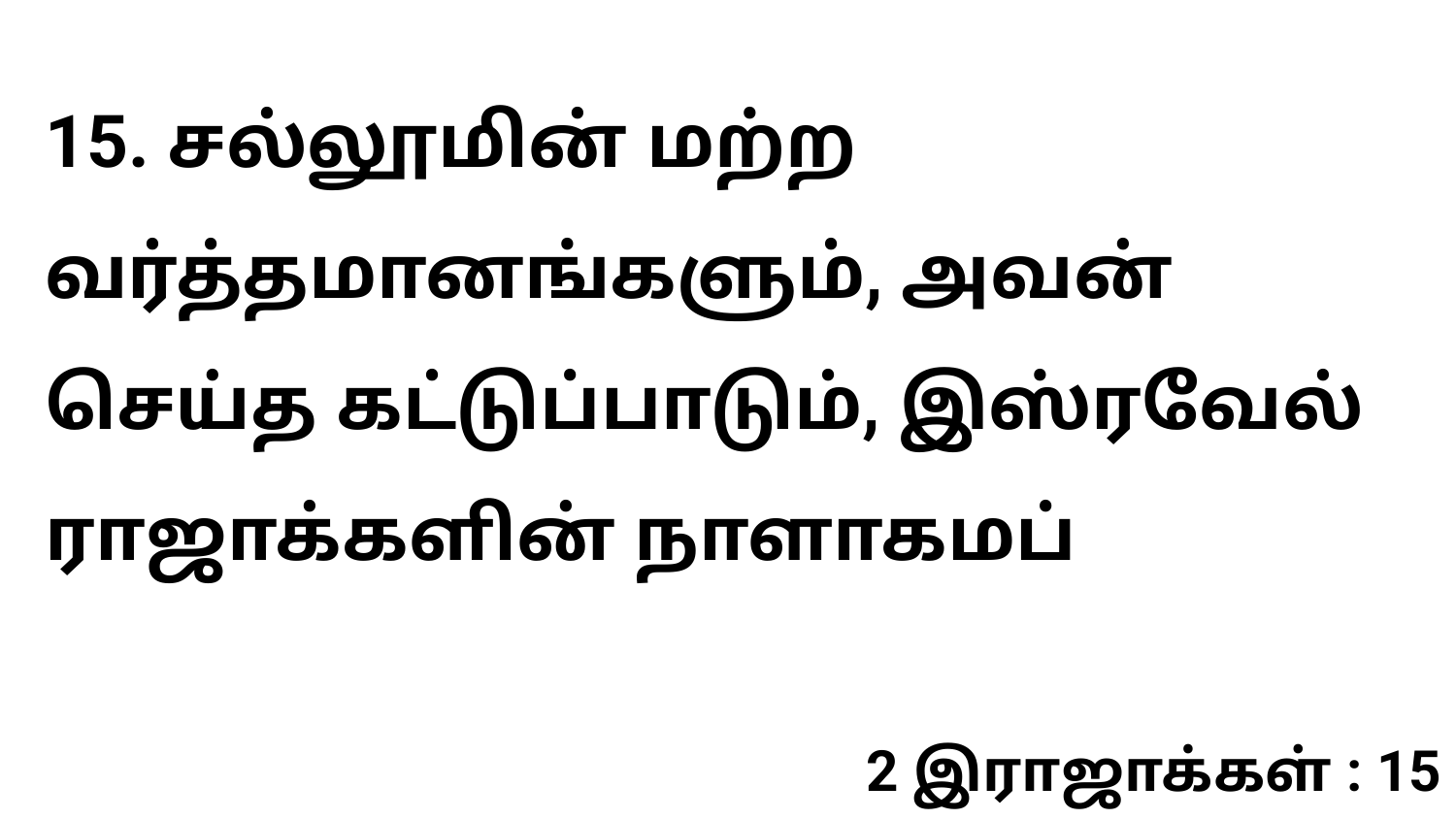

15. சல்லூமின் மற்ற வர்த்தமானங்களும், அவன் செய்த கட்டுப்பாடும், இஸ்ரவேல் ராஜாக்களின் நாளாகமப்
2 இராஜாக்கள் : 15